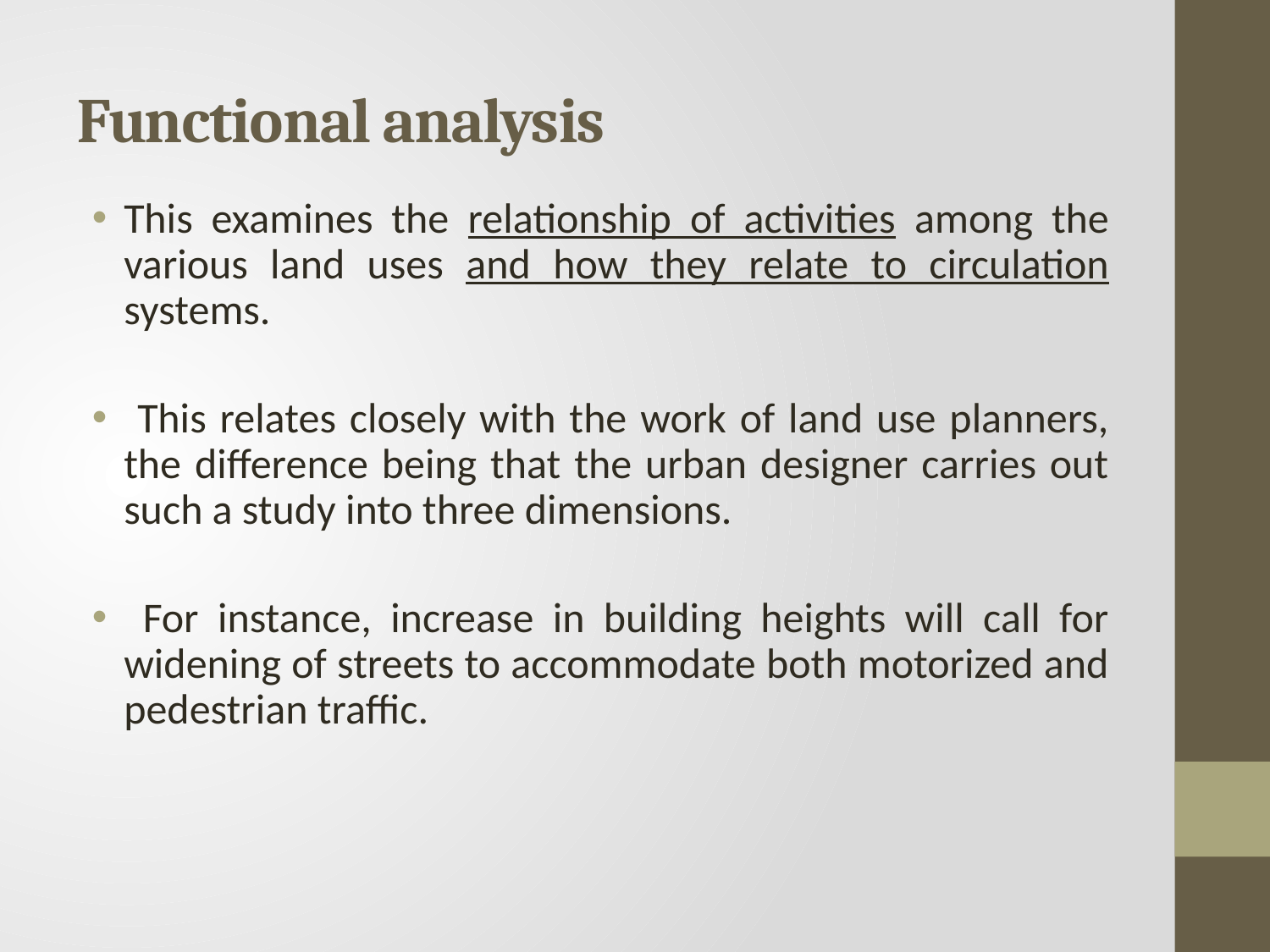

# Functional analysis
This examines the relationship of activities among the various land uses and how they relate to circulation systems.

 This relates closely with the work of land use planners, the difference being that the urban designer carries out such a study into three dimensions.

 For instance, increase in building heights will call for widening of streets to accommodate both motorized and pedestrian traffic.